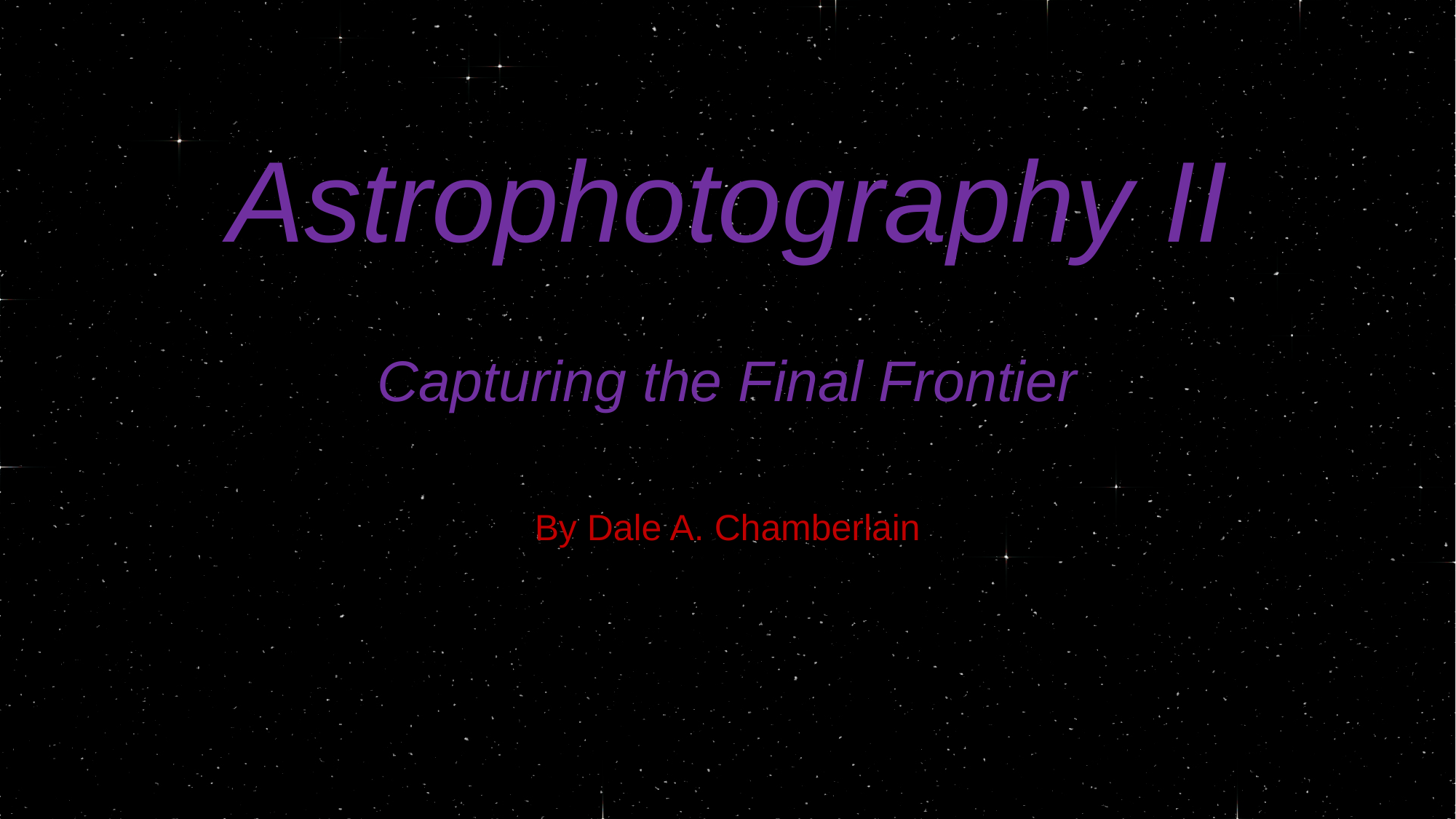

# Astrophotography II Capturing the Final Frontier

By Dale A. Chamberlain